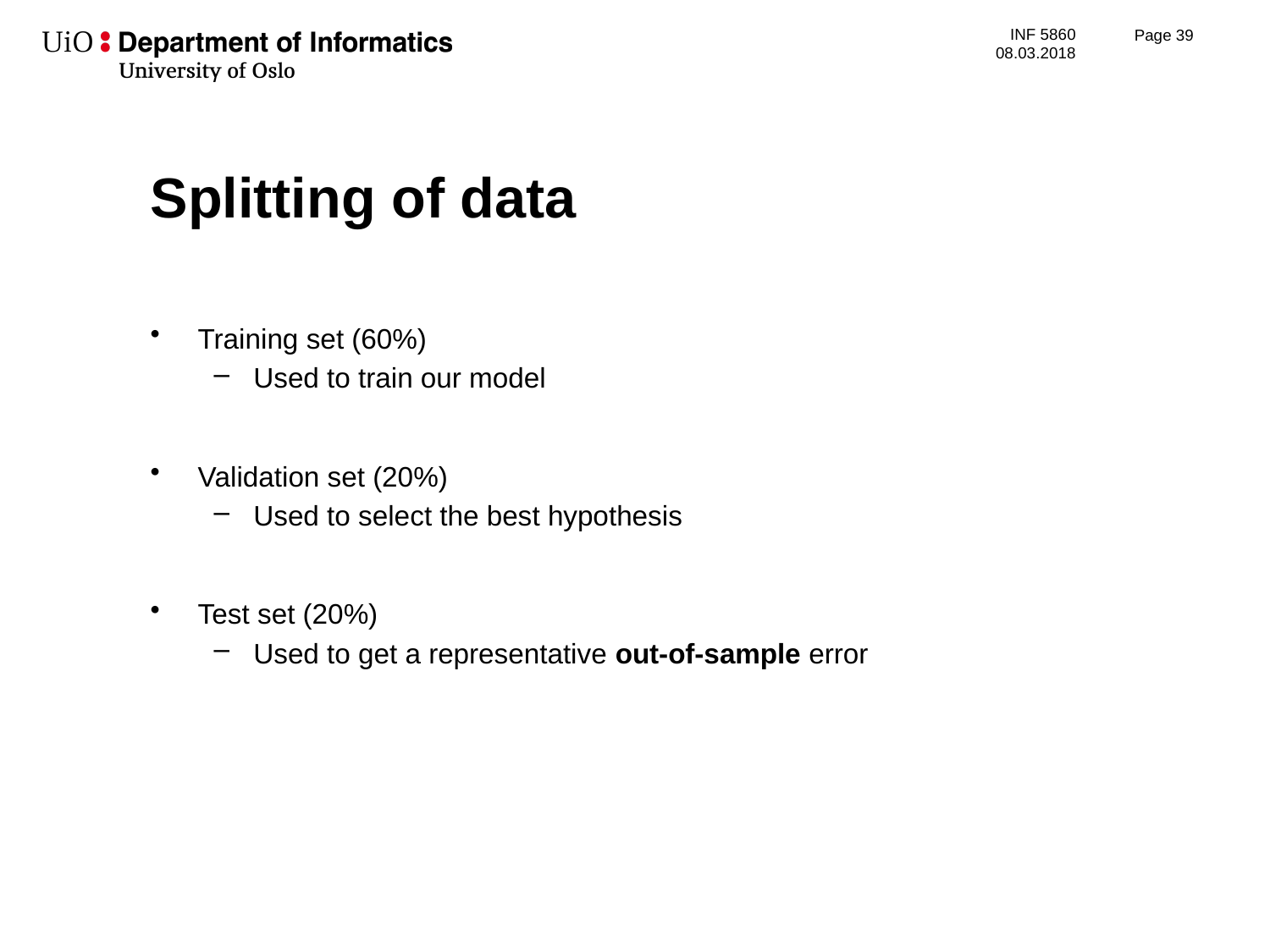

Page 39
# Splitting of data

Training set (60%)
Used to train our model

Validation set (20%)
Used to select the best hypothesis

Test set (20%)
Used to get a representative out-of-sample error